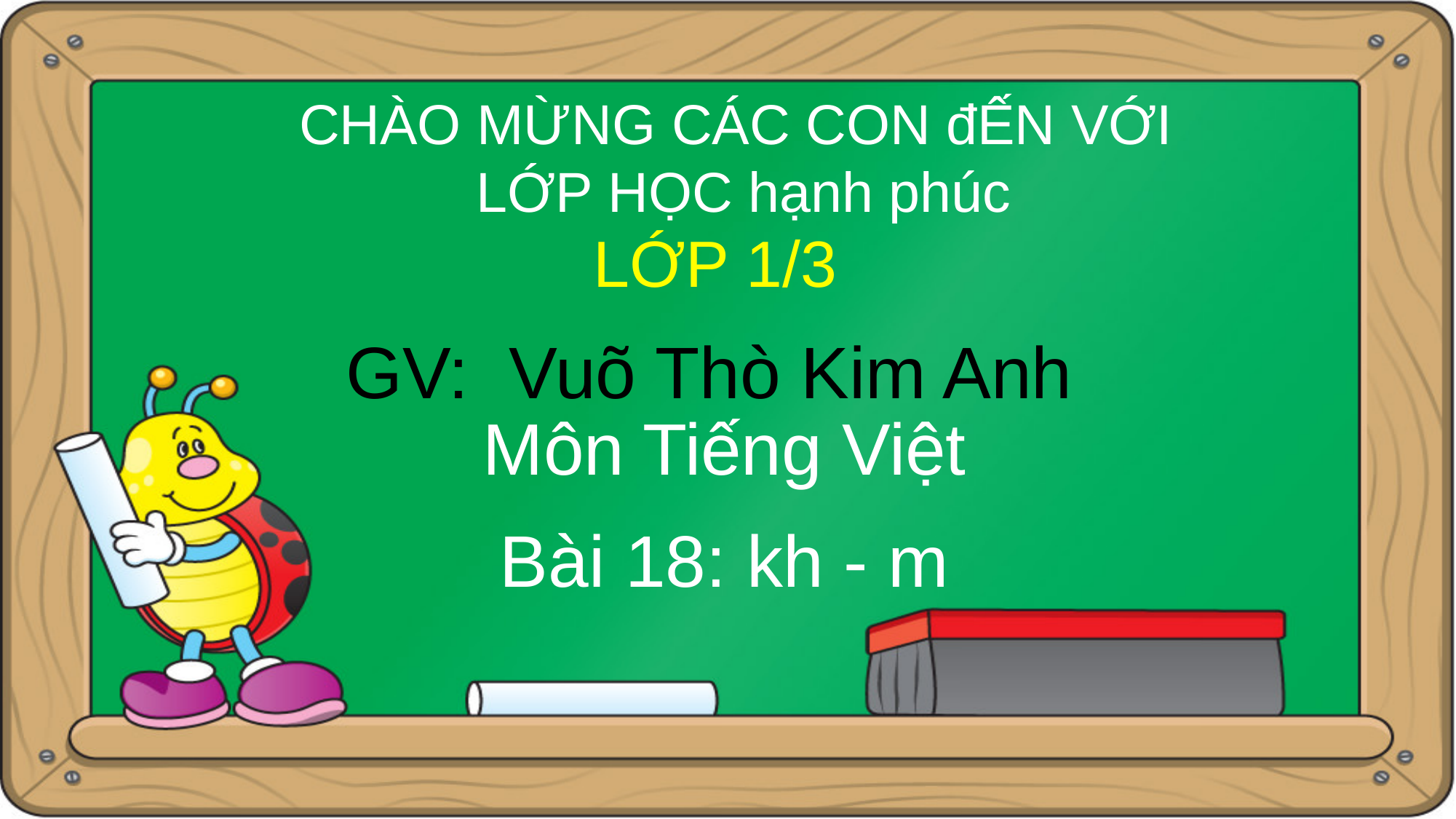

CHÀO MỪNG CÁC CON đẾN VỚI
LỚP HỌC hạnh phúc
LỚP 1/3
GV:  Vuõ Thò Kim Anh
Môn Tiếng Việt
Bài 18: kh - m